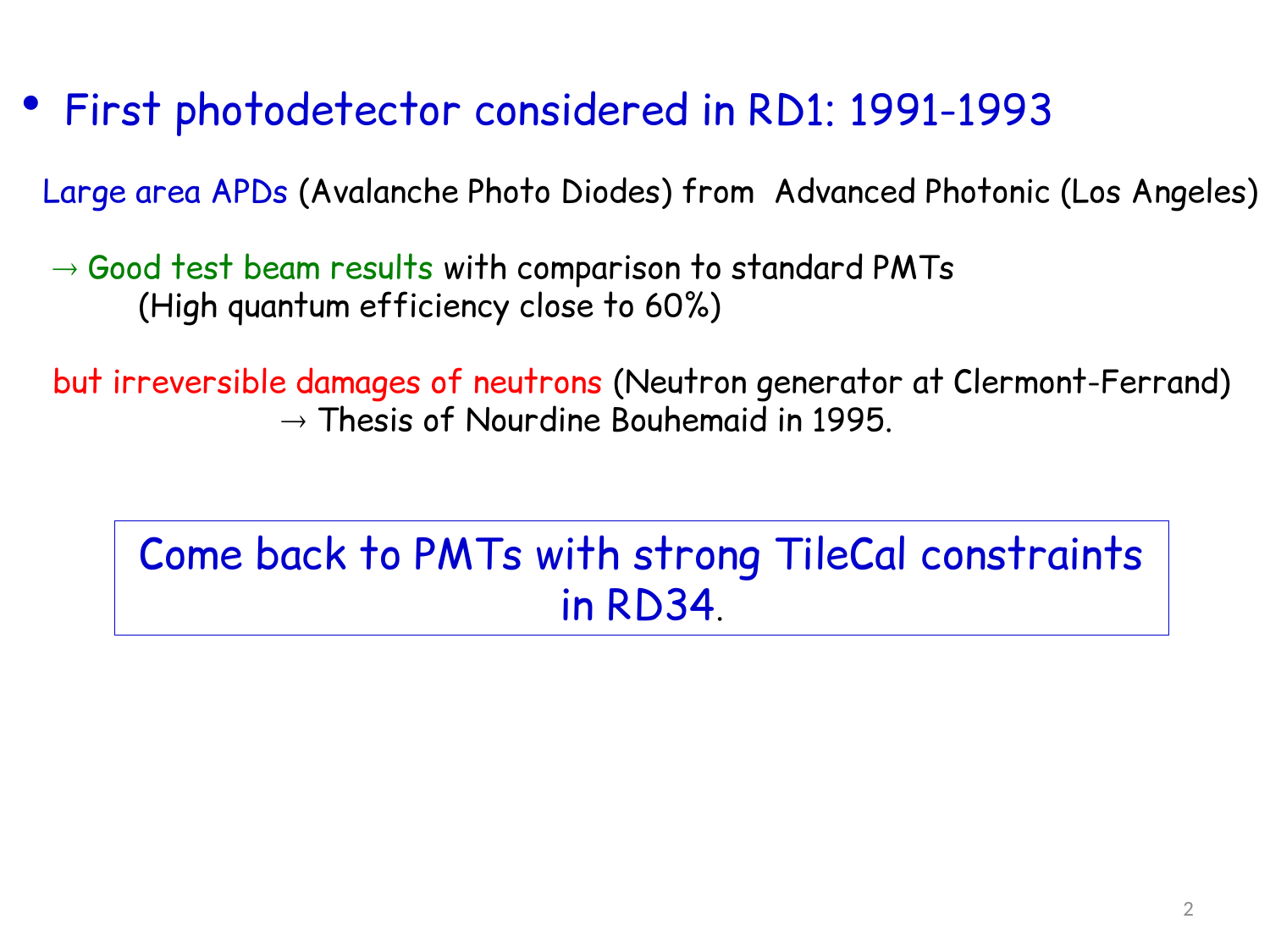

First photodetector considered in RD1: 1991-1993

  Large area APDs (Avalanche Photo Diodes) from  Advanced Photonic (Los Angeles)

   → Good test beam results with comparison to standard PMTs
            (High quantum efficiency close to 60%)

   but irreversible damages of neutrons (Neutron generator at Clermont-Ferrand)
                           → Thesis of Nourdine Bouhemaid in 1995.
Come back to PMTs with strong TileCal constraints
in RD34.
2